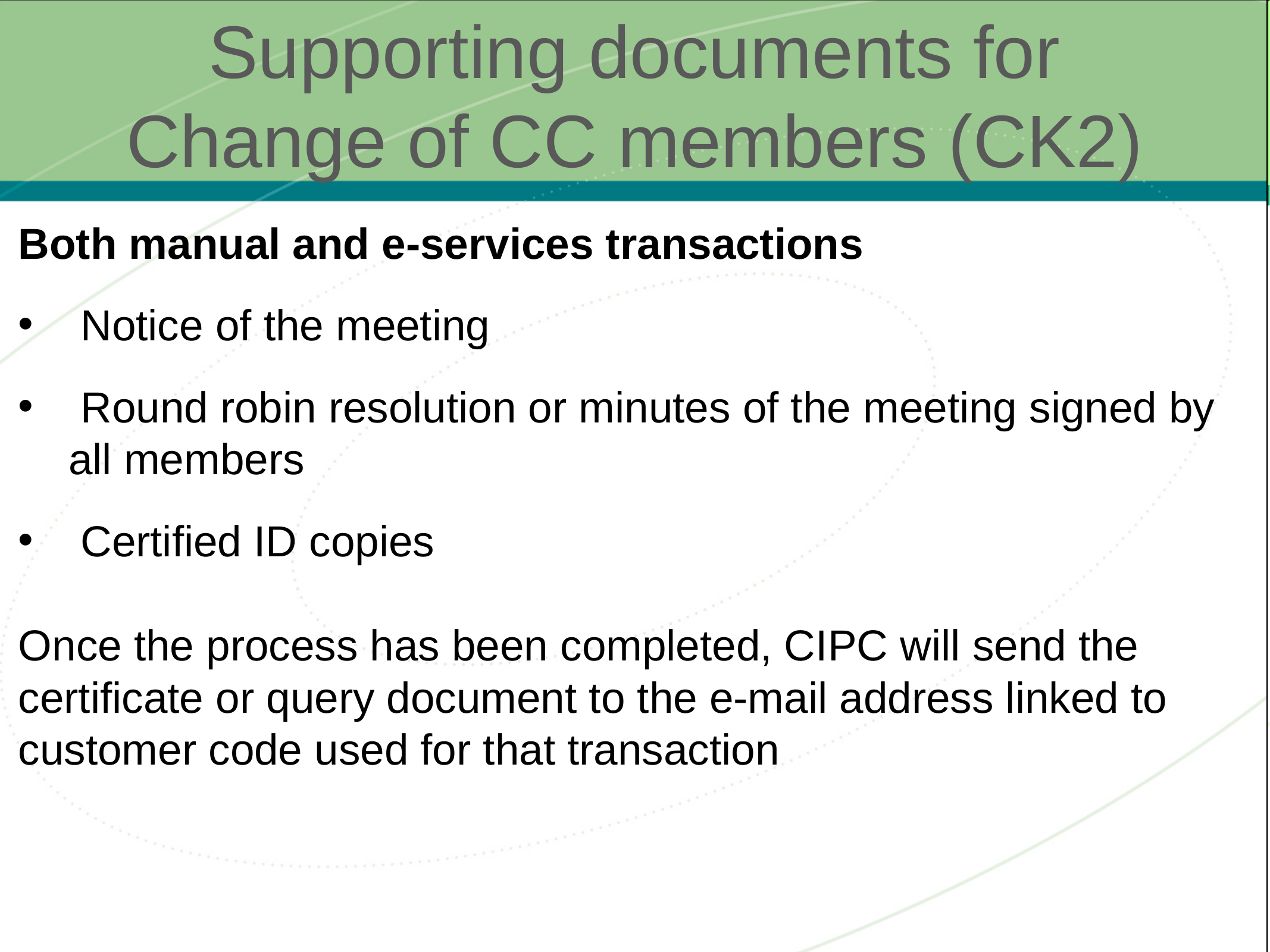

# Supporting documents for Change of CC members (CK2)
Both manual and e-services transactions
 Notice of the meeting
 Round robin resolution or minutes of the meeting signed by all members
 Certified ID copies
Once the process has been completed, CIPC will send the certificate or query document to the e-mail address linked to customer code used for that transaction